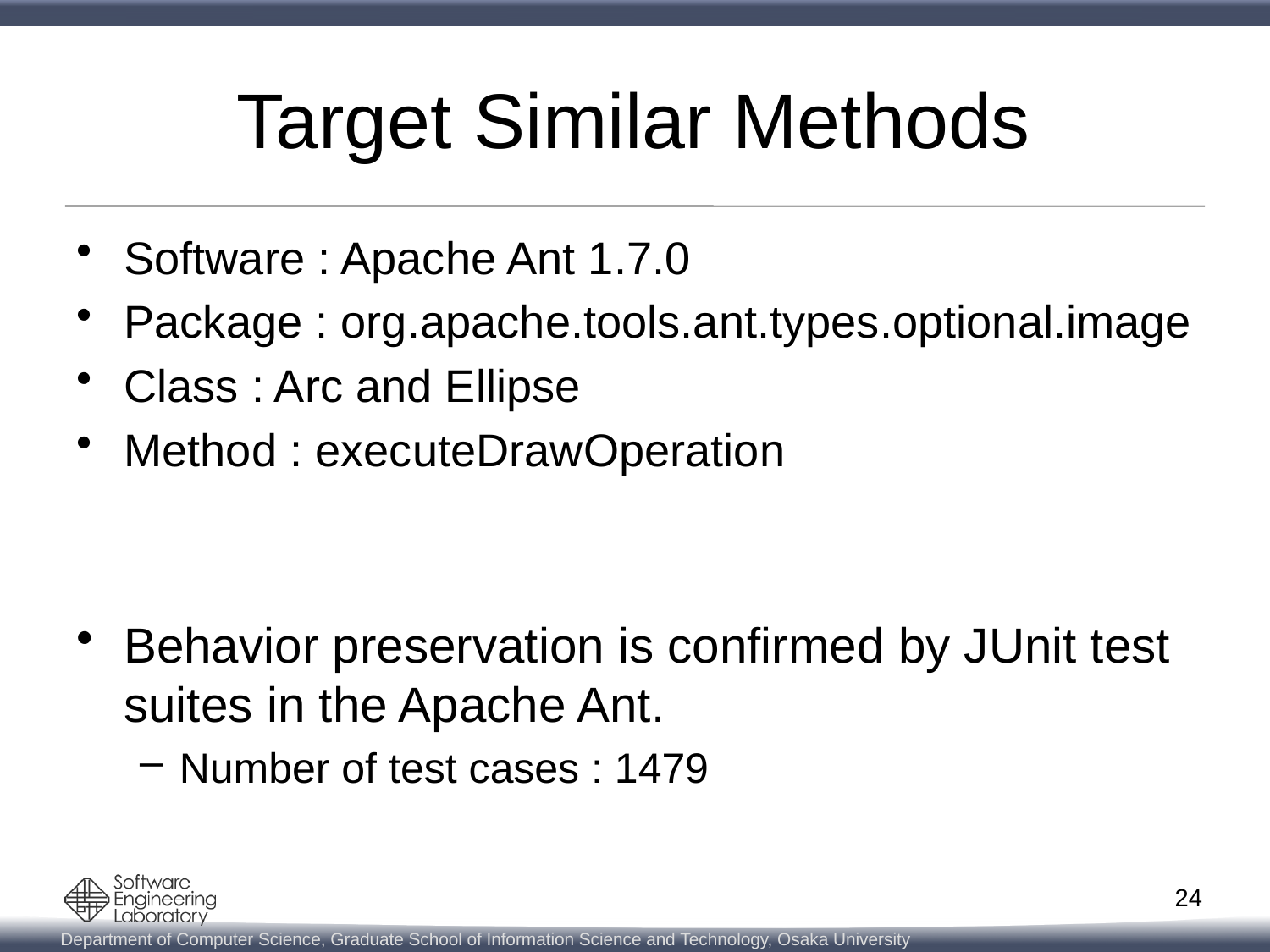

# Target Similar Methods
Software : Apache Ant 1.7.0
Package : org.apache.tools.ant.types.optional.image
Class : Arc and Ellipse
Method : executeDrawOperation

Behavior preservation is confirmed by JUnit test suites in the Apache Ant.
Number of test cases : 1479
24